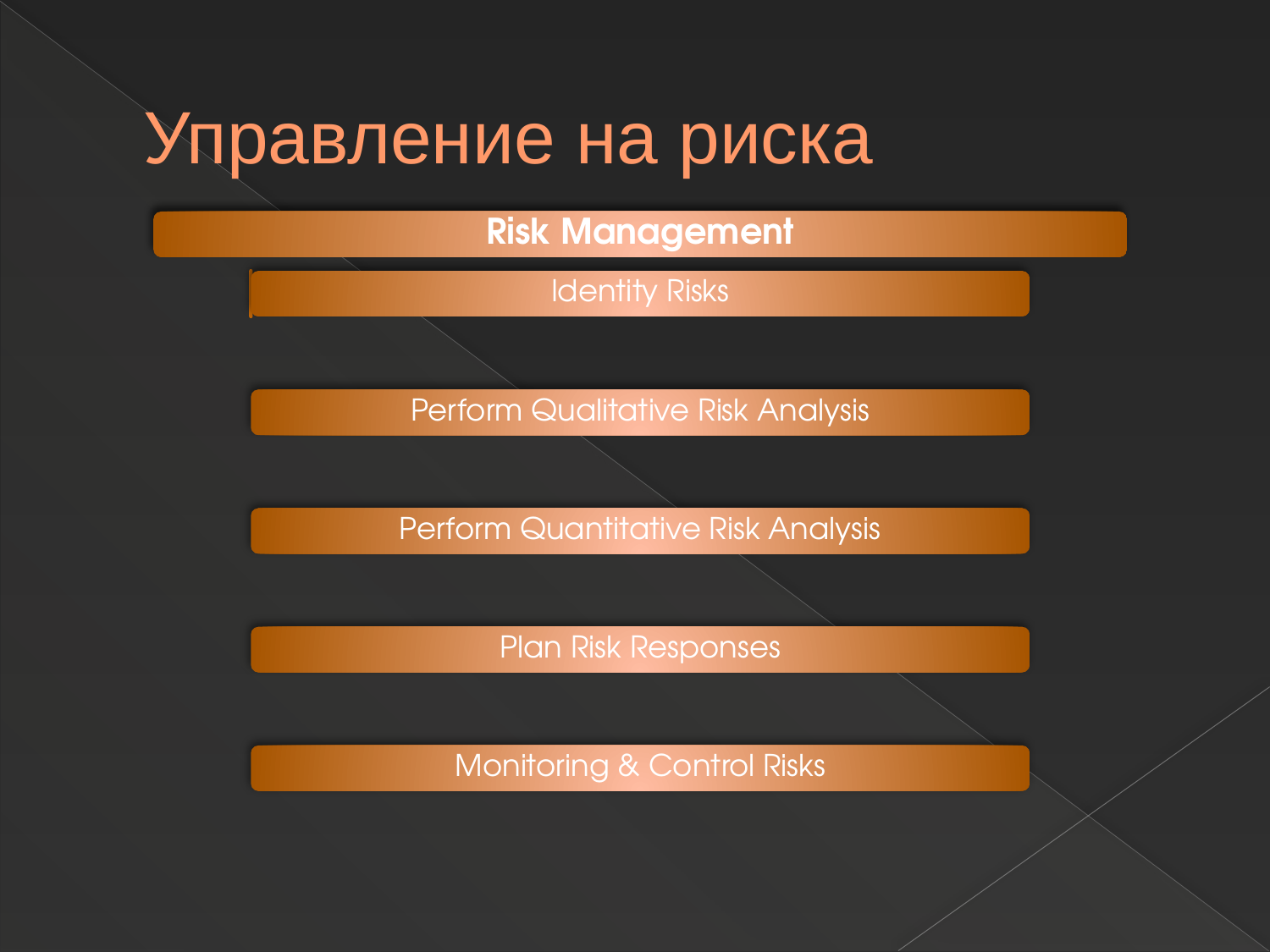

# Управление на риска
Risk Management
Identity Risks
Perform Qualitative Risk Analysis
Perform Quantitative Risk Analysis
Plan Risk Responses
Monitoring & Control Risks